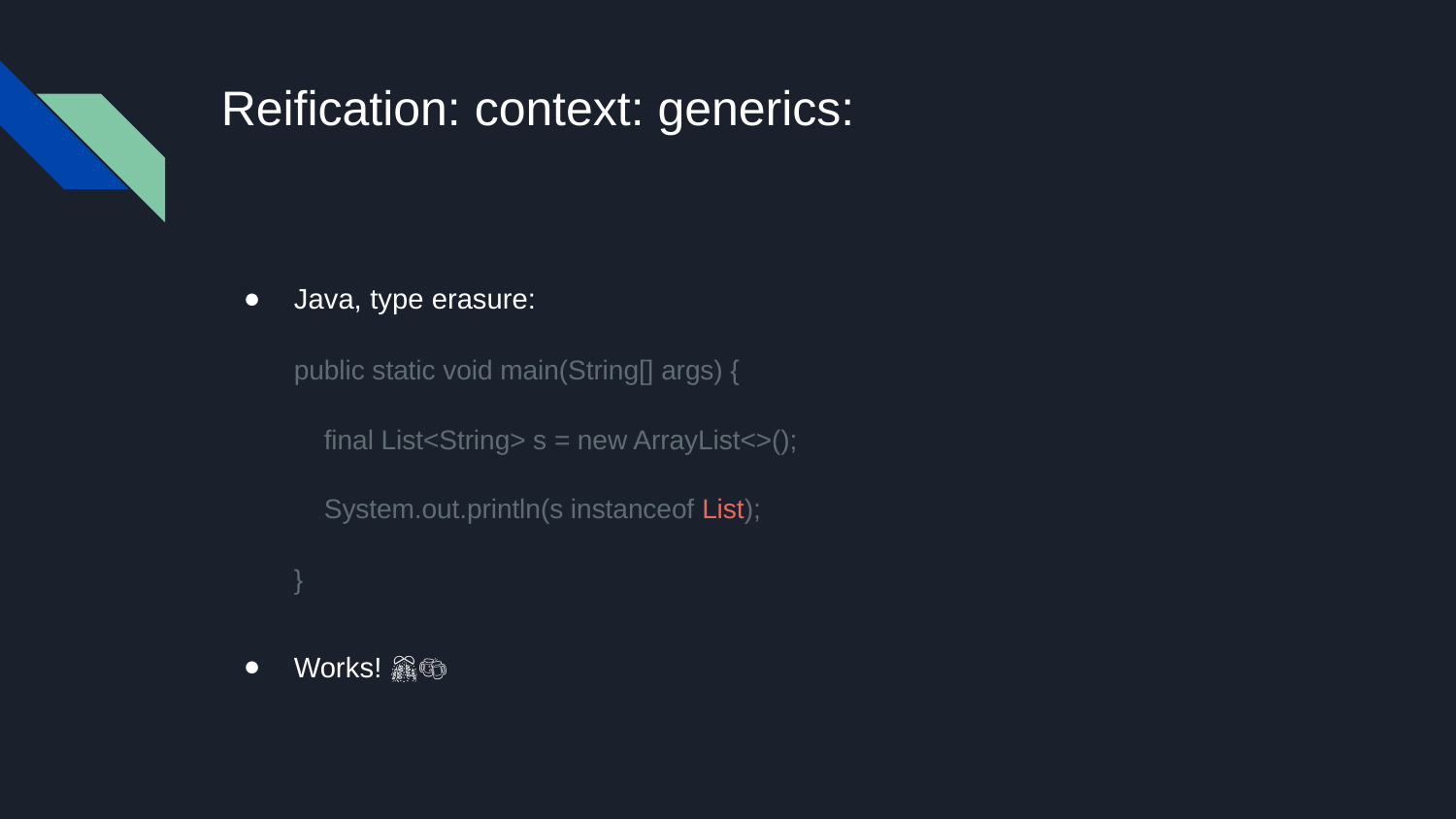

# Reification: context: generics:
Java, type erasure:
public static void main(String[] args) {
    final List<String> s = new ArrayList<>();
    System.out.println(s instanceof List);
}

Works! 🎊🍻